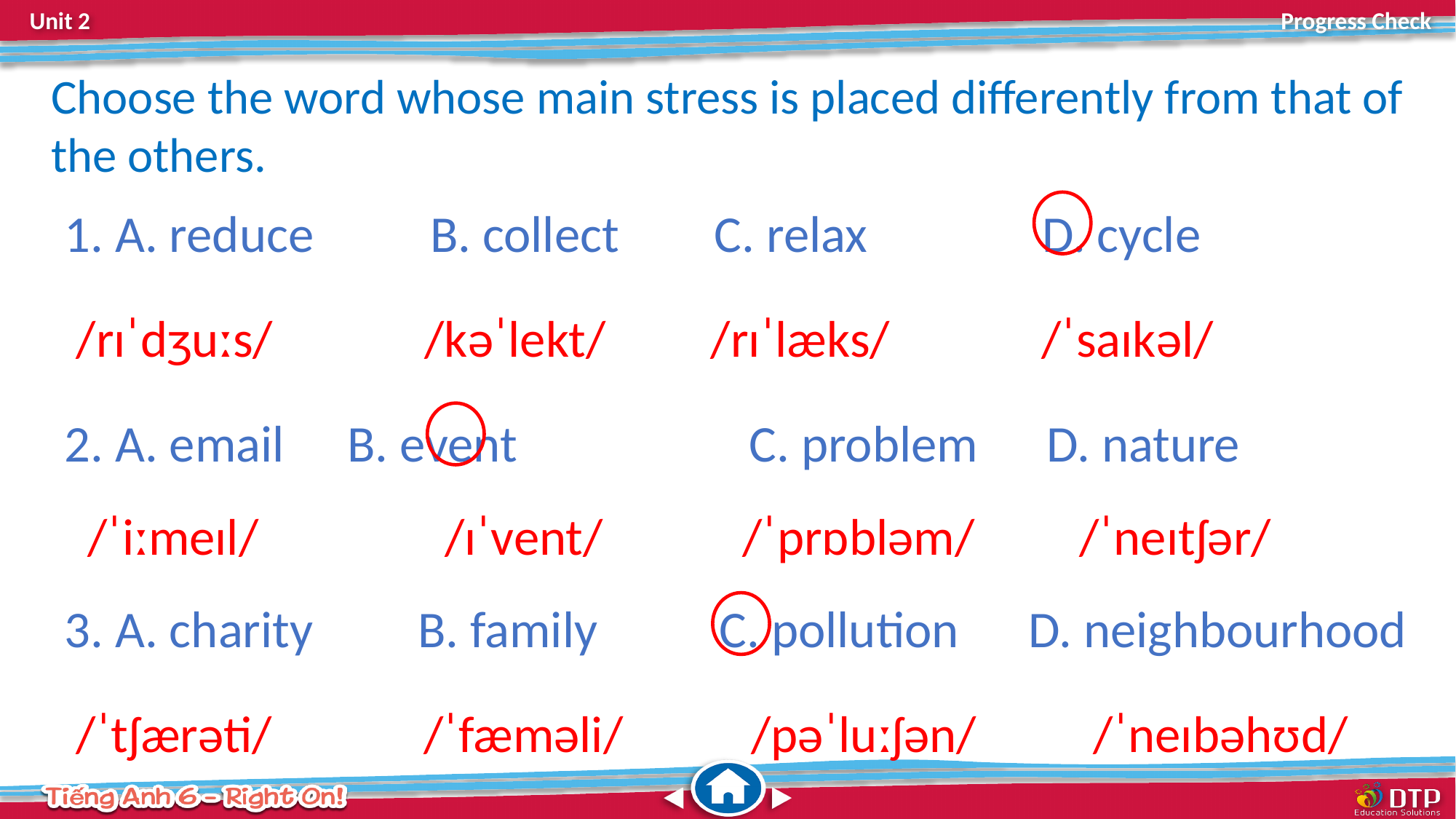

Choose the word whose main stress is placed differently from that of the others.
1. A. reduce          B. collect	      C. relax	         D. cycle
 /rɪˈdʒuːs/             /kəˈlekt/         /rɪˈlæks/             /ˈsaɪkəl/
2. A. email	    B. event	         C. problem	D. nature
  /ˈiːmeɪl/                /ɪˈvent/            /ˈprɒbləm/         /ˈneɪtʃər/
3. A. charity         B. family	     	C. pollution      D. neighbourhood
 /ˈtʃærəti/             /ˈfæməli/           /pəˈluːʃən/          /ˈneɪbəhʊd/